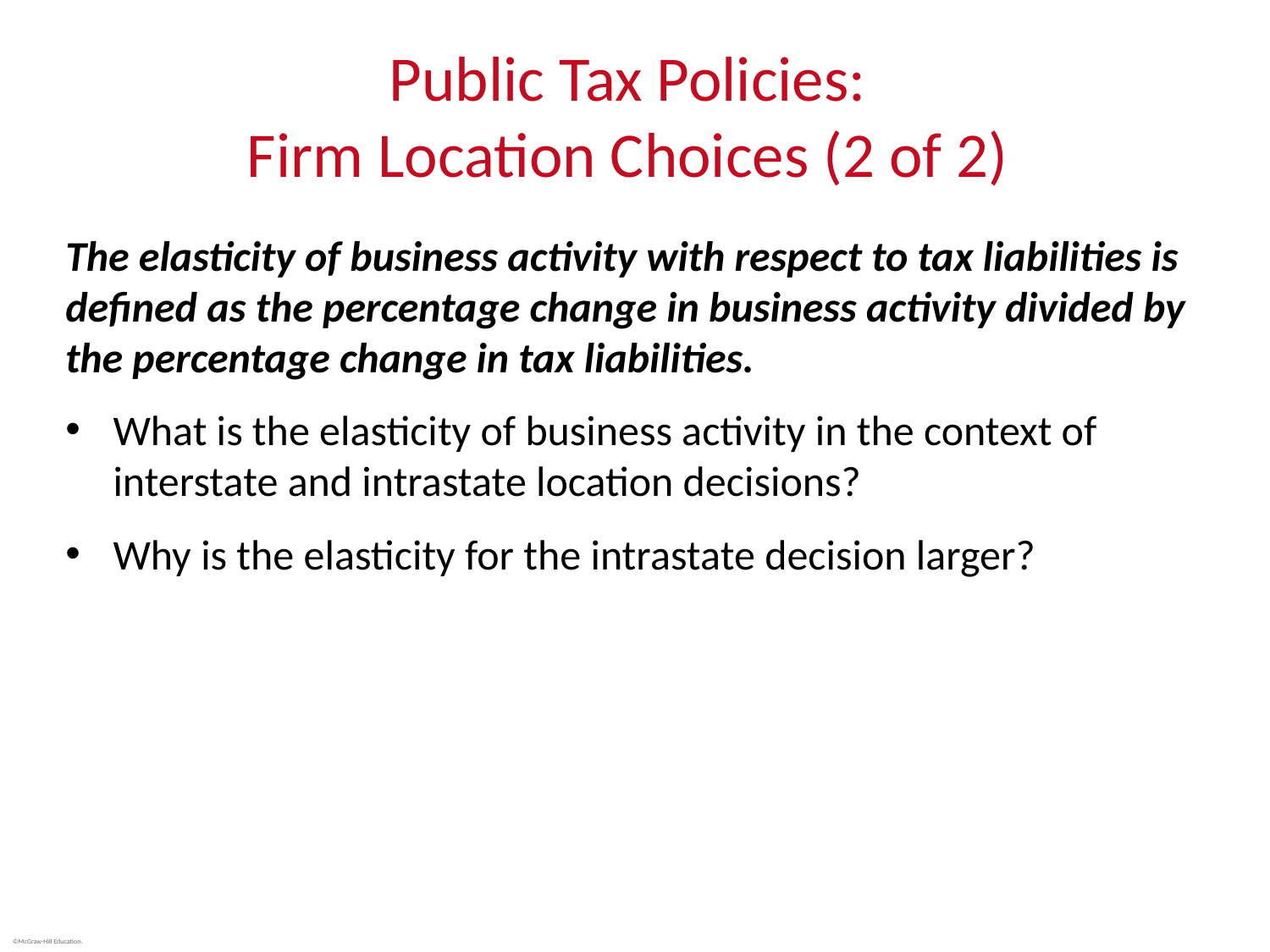

# Public Tax Policies: Firm Location Choices (2 of 2)
The elasticity of business activity with respect to tax liabilities is defined as the percentage change in business activity divided by the percentage change in tax liabilities.
What is the elasticity of business activity in the context of interstate and intrastate location decisions?
Why is the elasticity for the intrastate decision larger?